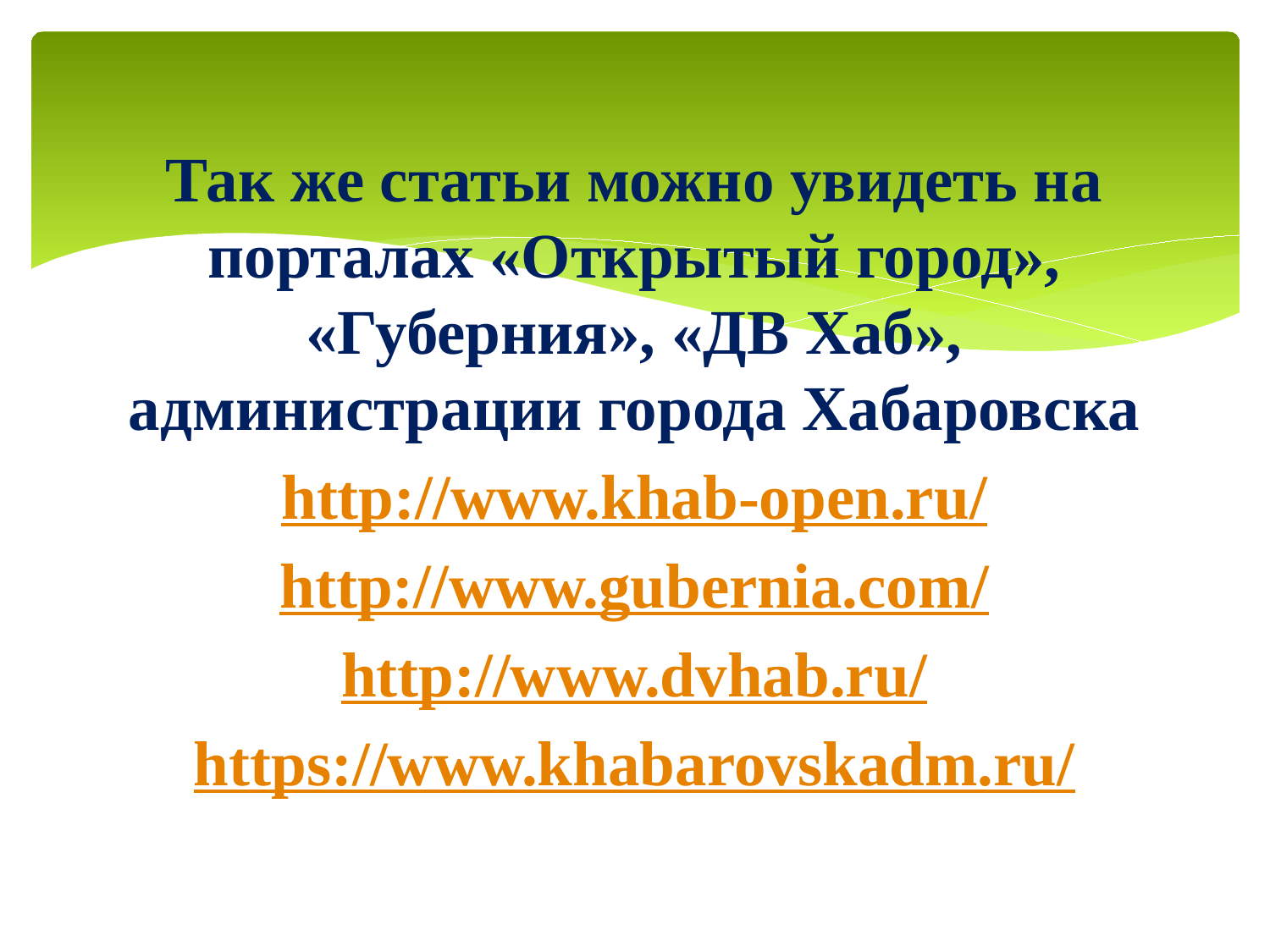

Так же статьи можно увидеть на порталах «Открытый город», «Губерния», «ДВ Хаб», администрации города Хабаровска
http://www.khab-open.ru/
http://www.gubernia.com/
http://www.dvhab.ru/
https://www.khabarovskadm.ru/